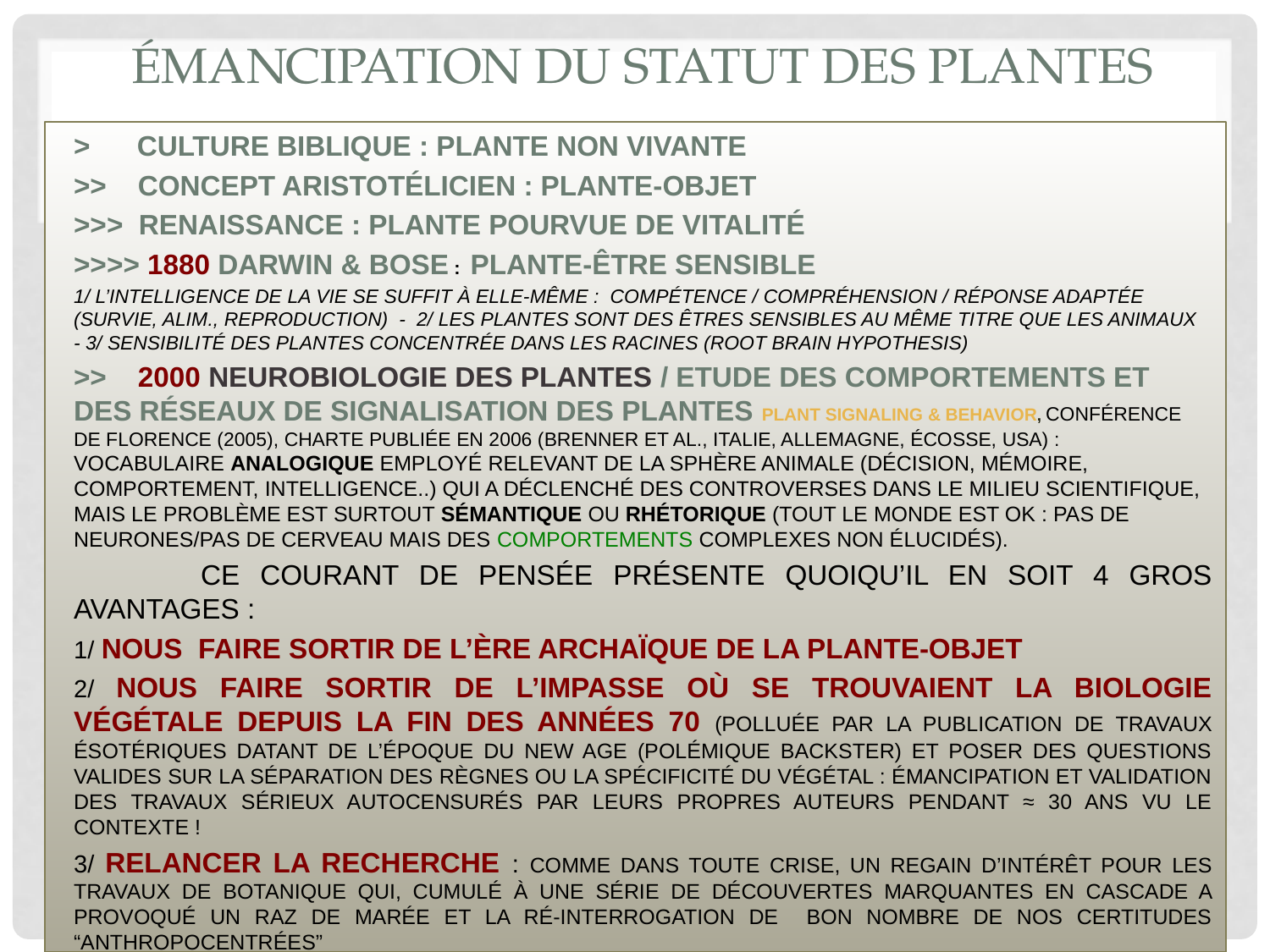

# Émancipation du statut des plantes
>      CULTURE BIBLIQUE : PLANTE NON VIVANTE
>>    CONCEPT ARISTOTÉLICIEN : PLANTE-OBJET
>>>  RENAISSANCE : PLANTE POURVUE DE VITALITÉ
>>>> 1880 DARWIN & BOSE :  PLANTE-ÊTRE SENSIBLE
1/ L’Intelligence de la vie se suffit à elle-même :  Compétence / Compréhension / Réponse adaptée (survie, alim., reproduction)  -  2/ Les plantes sont des êtres sensibles au même titre que les animaux  - 3/ Sensibilité des plantes concentrée dans les racines (Root Brain Hypothesis)
>>    2000 NEUROBIOLOGIE DES PLANTES / ETUDE DES COMPORTEMENTS ET DES RÉSEAUX DE SIGNALISATION DES PLANTES PLANT SIGNALING & BEHAVIOR, Conférence de Florence (2005), charte publiée en 2006 (Brenner et al., Italie, Allemagne, Écosse, USA) : vocabulaire analogique employé relevant de la sphère animale (décision, mémoire, comportement, intelligence..) qui a déclenché des controverses dans le milieu scientifique, mais le problème est surtout sémantique ou rhétorique (tout le monde est ok : pas de neurones/pas de cerveau mais des comportements complexes non élucidés).
	Ce courant de pensée présente quoiqu’il en soit 4 gros avantages :
1/ nous  faire sortir de l’ère archaïque de la plante-objet
2/ nous faire sortir de l’impasse où se trouvaient la biologie végétale depuis la fin des années 70 (polluée par la publication de travaux ésotériques datant de l’époque du New age (polémique Backster) et poser des questions valides sur la séparation des règnes ou la spécificité du végétal : émancipation et validation des travaux sérieux autocensurés par leurs propres auteurs pendant ≈ 30 ans vu le contexte !
3/ relancer la recherche : comme dans toute crise, un regain d’intérêt pour les travaux de botanique qui, cumulé à une série de découvertes marquantes en cascade a provoqué un raz de marée et la ré-interrogation de  bon nombre de nos certitudes “anthropocentrées”
4/ déclencher une remise en question du statut d’être vivant et de son rapport au milieu, de la définition de l’intelligence et des questions philosophiques et éthiques (droit et statut des plantes, % objet-sujet ) qui y sont attenantes.